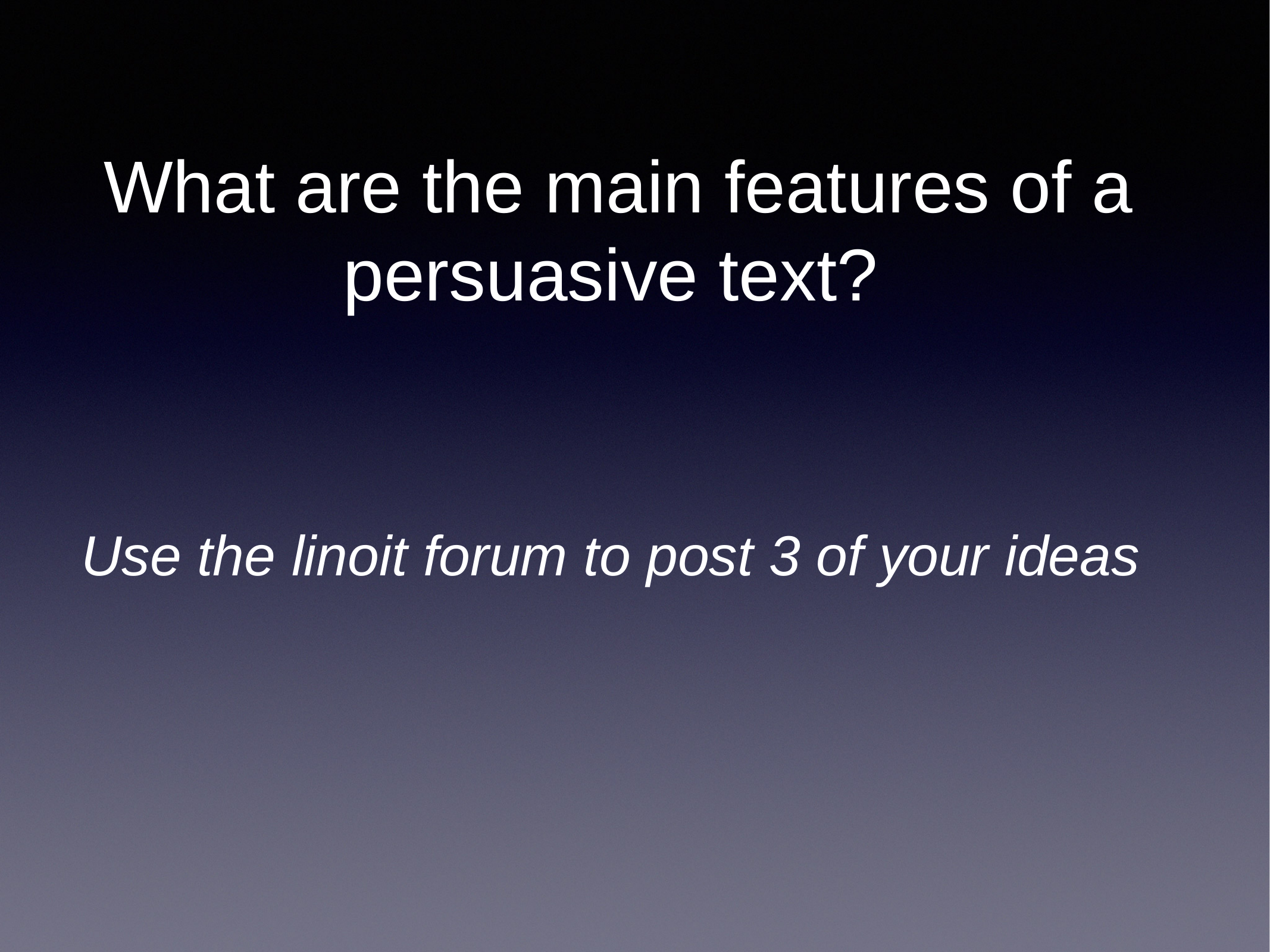

# What are the main features of a persuasive text?

Use the linoit forum to post 3 of your ideas